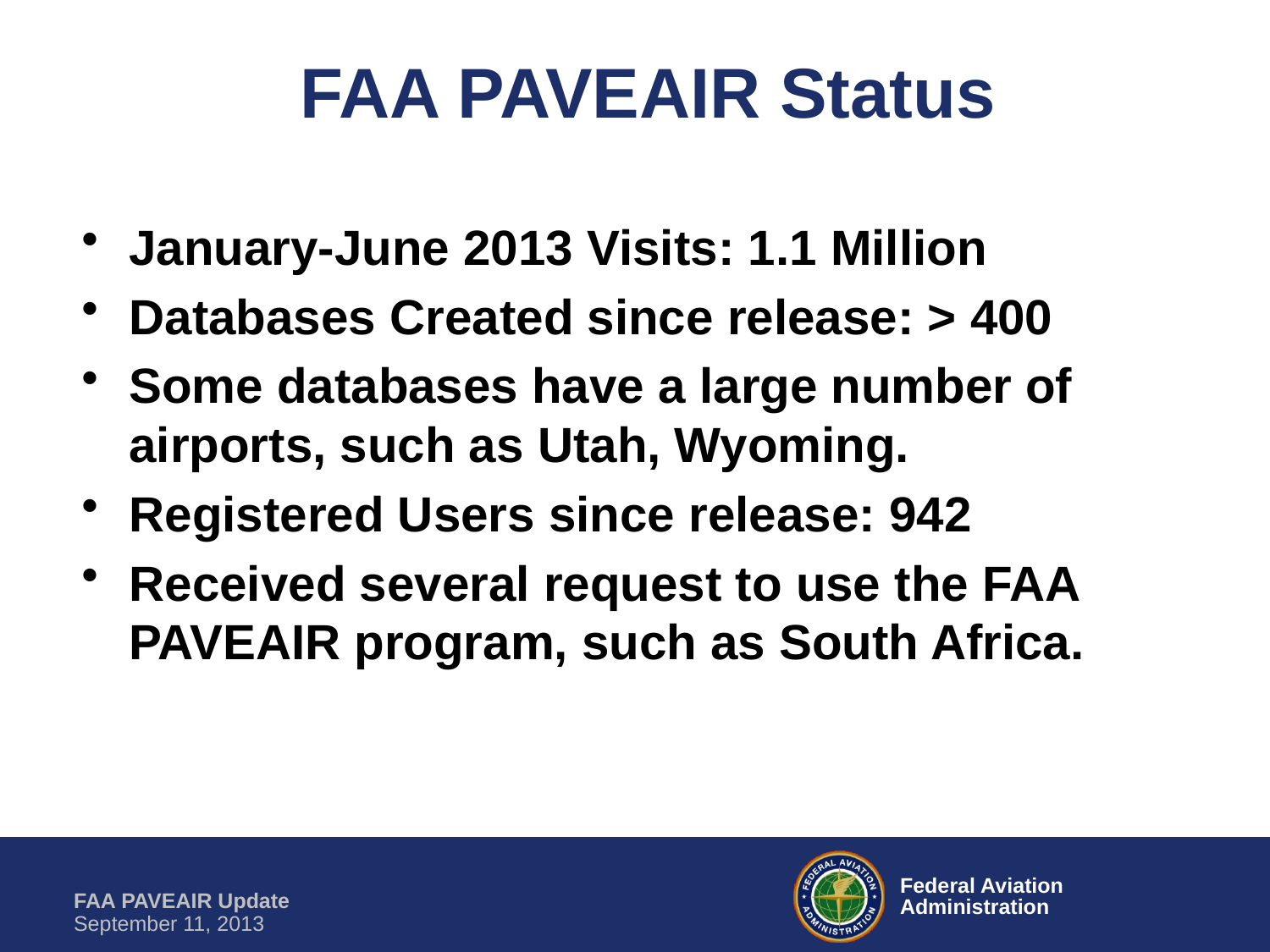

# FAA PAVEAIR Status
January-June 2013 Visits: 1.1 Million
Databases Created since release: > 400
Some databases have a large number of airports, such as Utah, Wyoming.
Registered Users since release: 942
Received several request to use the FAA PAVEAIR program, such as South Africa.